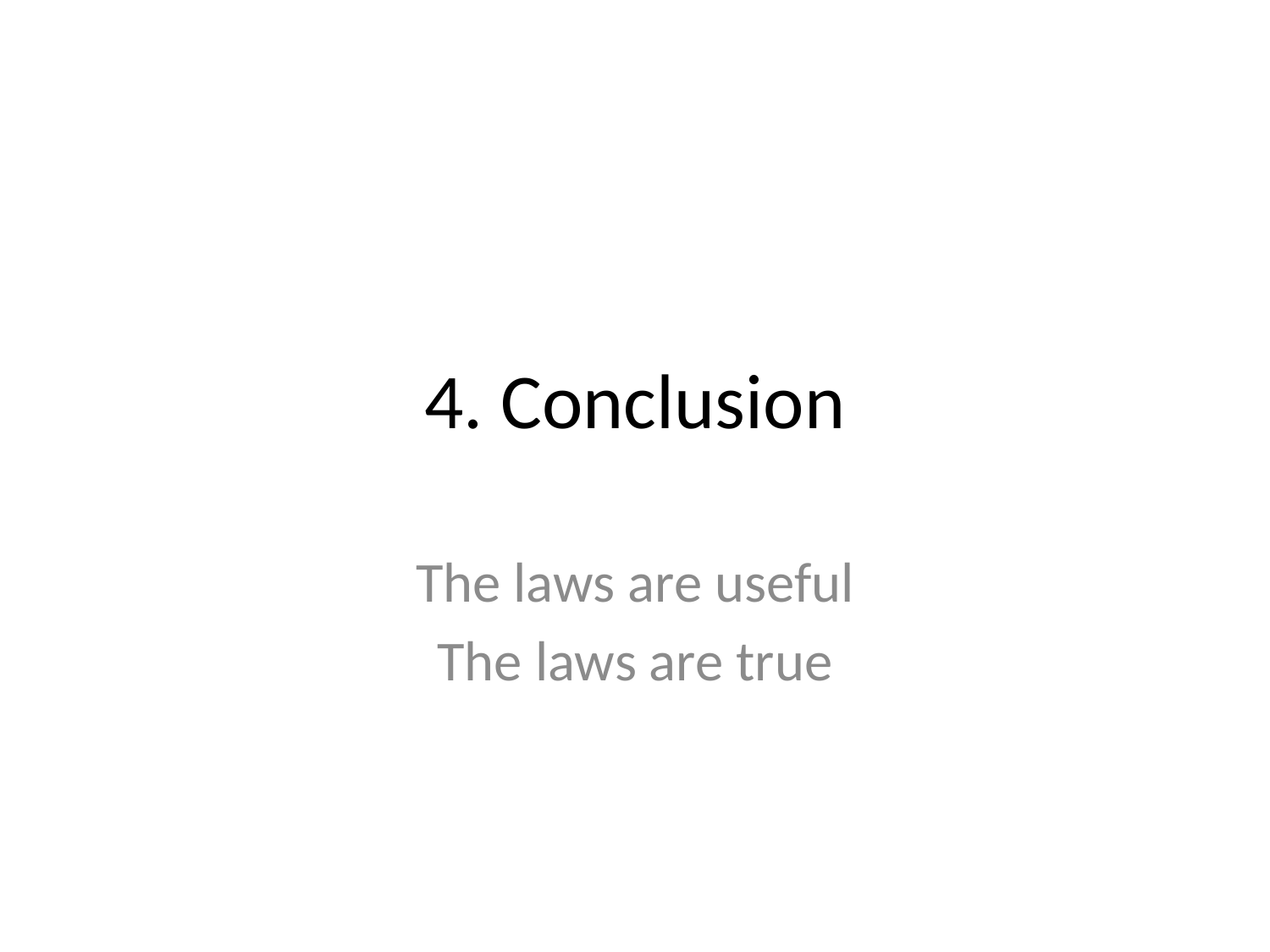

# 4. Conclusion
The laws are useful
The laws are true